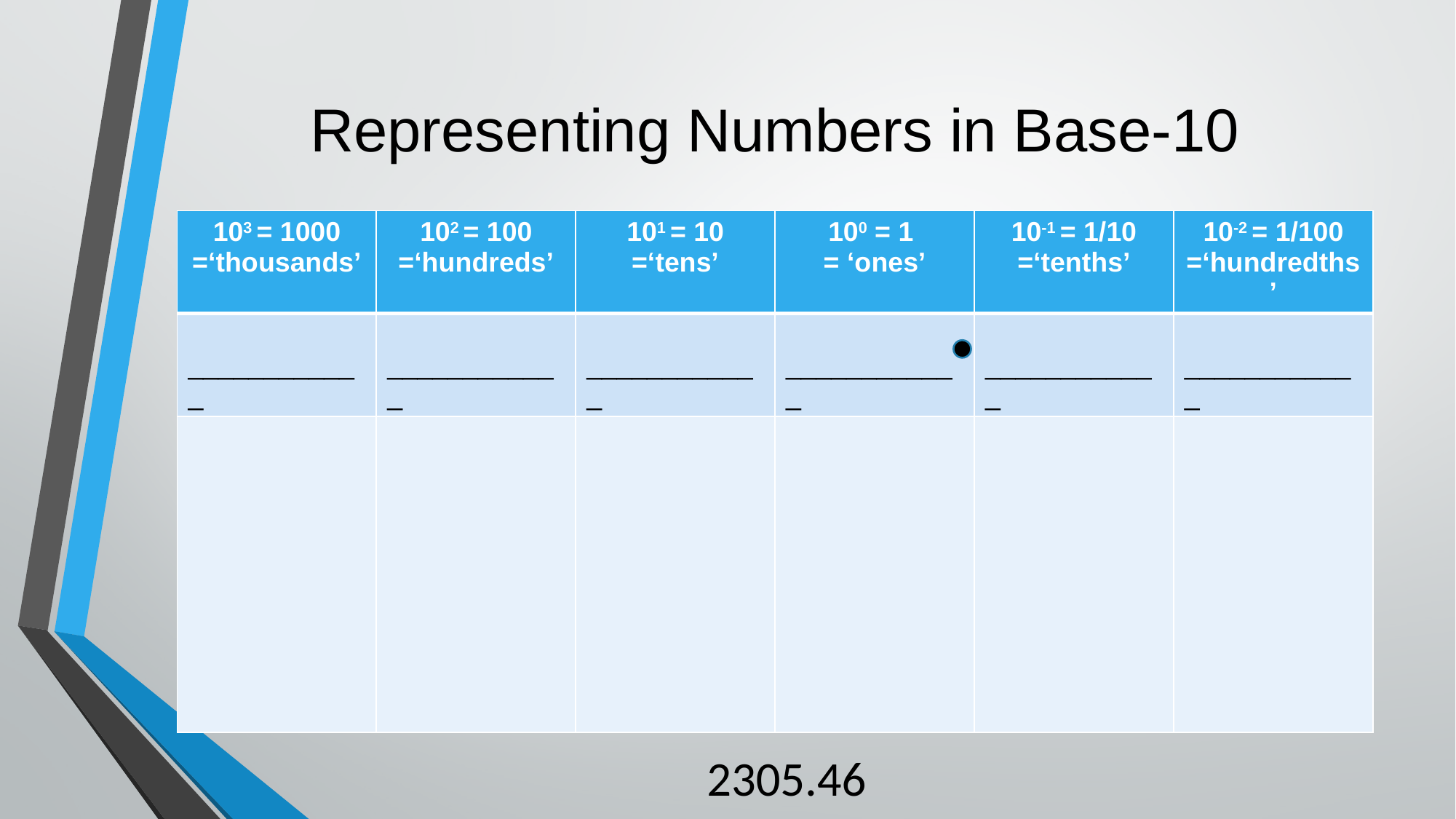

# Representing Numbers in Base-10
| 103 = 1000 =‘thousands’ | 102 = 100 =‘hundreds’ | 101 = 10 =‘tens’ | 100 = 1 = ‘ones’ | 10-1 = 1/10 =‘tenths’ | 10-2 = 1/100 =‘hundredths’ |
| --- | --- | --- | --- | --- | --- |
| \_\_\_\_\_\_\_\_\_\_\_\_ | \_\_\_\_\_\_\_\_\_\_\_\_ | \_\_\_\_\_\_\_\_\_\_\_\_ | \_\_\_\_\_\_\_\_\_\_\_\_ | \_\_\_\_\_\_\_\_\_\_\_\_ | \_\_\_\_\_\_\_\_\_\_\_\_ |
|  |  |  |  |  |  |

2305.46